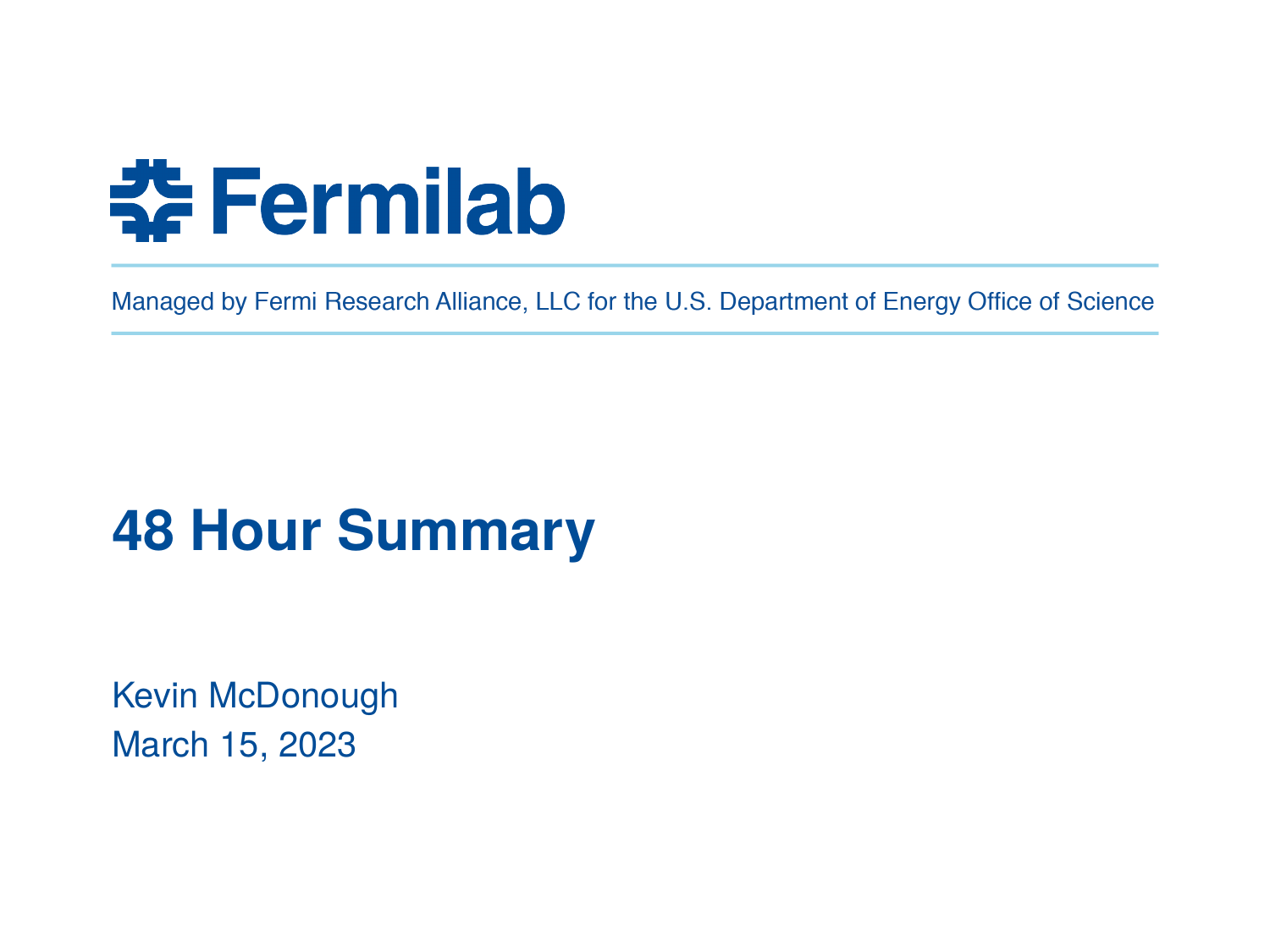

# 48 Hour Summary
Kevin McDonough
March 15, 2023